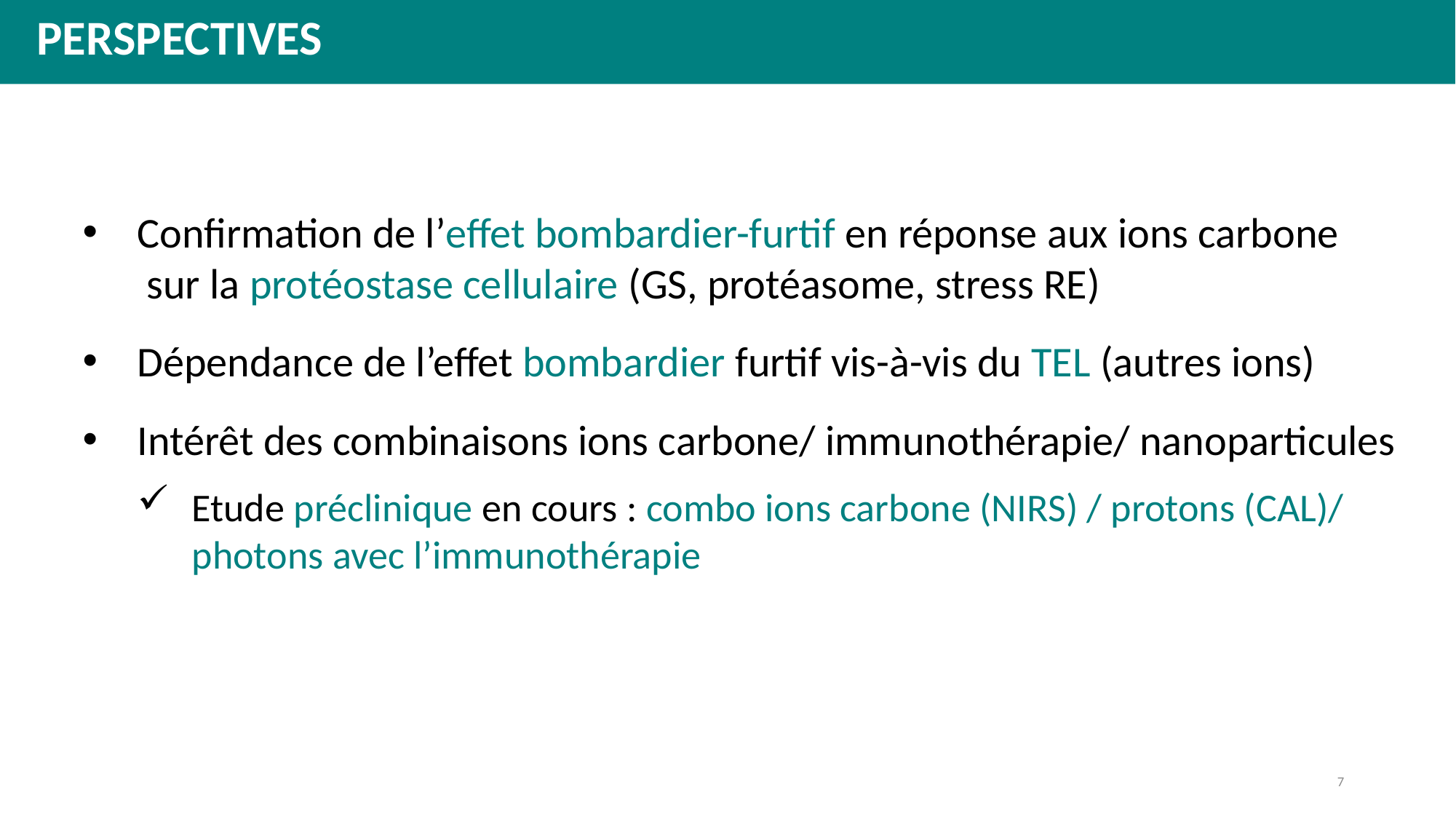

PERSPECTIVES
Confirmation de l’effet bombardier-furtif en réponse aux ions carbone
 sur la protéostase cellulaire (GS, protéasome, stress RE)
Dépendance de l’effet bombardier furtif vis-à-vis du TEL (autres ions)
Intérêt des combinaisons ions carbone/ immunothérapie/ nanoparticules
Etude préclinique en cours : combo ions carbone (NIRS) / protons (CAL)/ photons avec l’immunothérapie
7